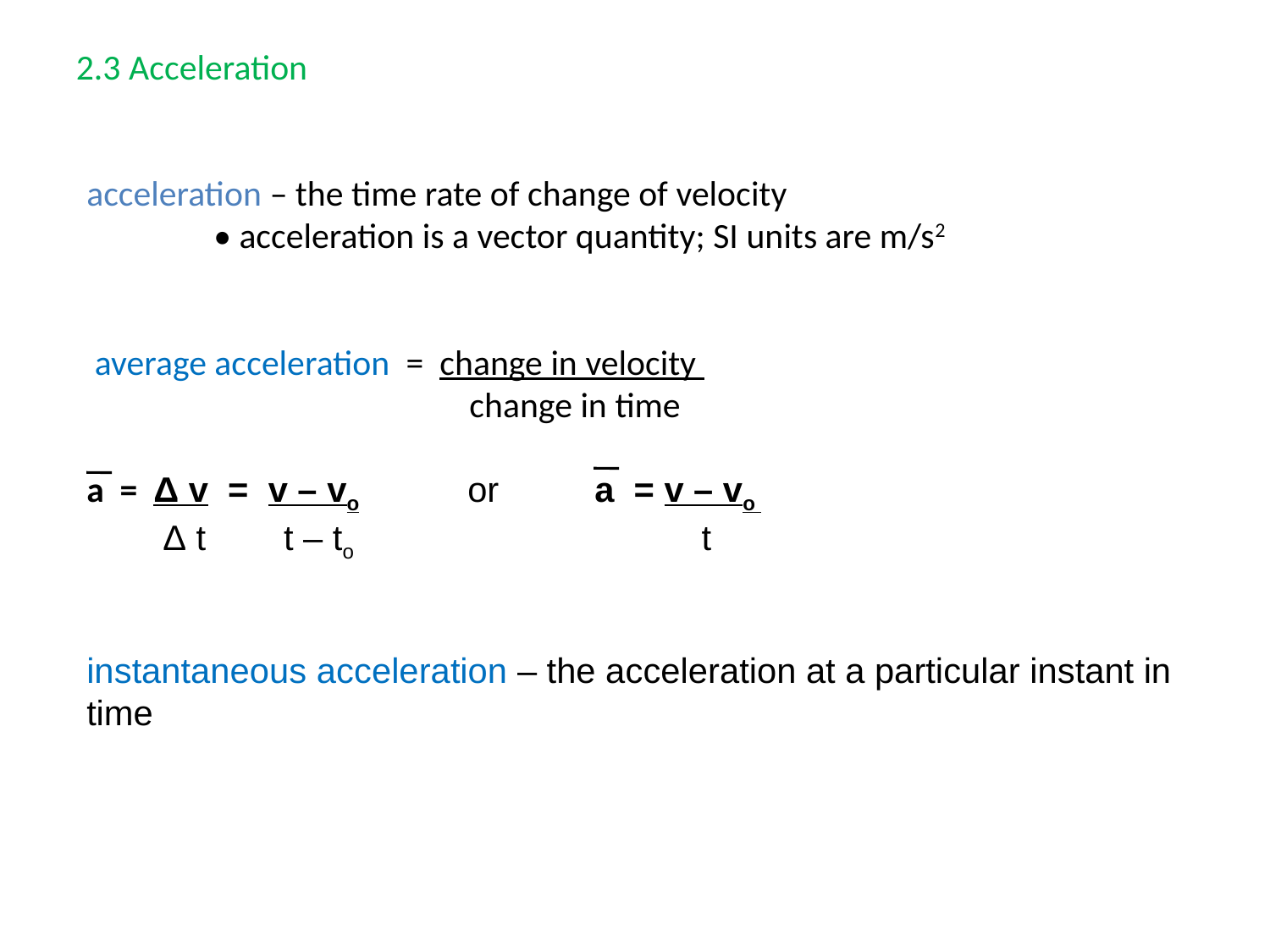

2.3 Acceleration
acceleration – the time rate of change of velocity
	• acceleration is a vector quantity; SI units are m/s2

 average acceleration  =  change in velocity
		                change in time

a  =  Δ v  =  v – vo	or  	a  = v – vo
        Δ t        t – to		           t

instantaneous acceleration – the acceleration at a particular instant in time